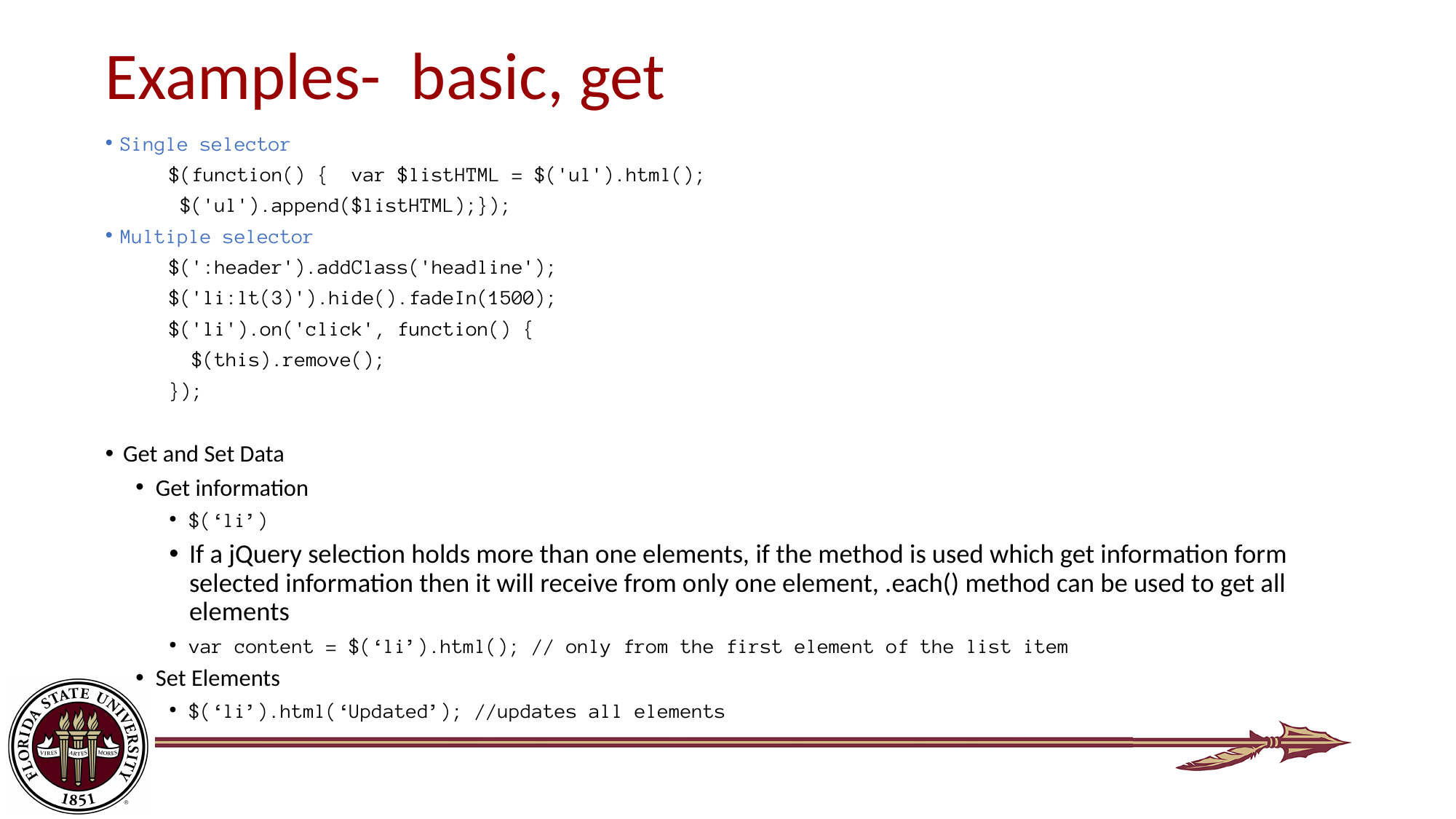

# Examples-  basic, get
Single selector
$(function() {  var $listHTML = $('ul').html();
 $('ul').append($listHTML);});
Multiple selector
$(':header').addClass('headline');
$('li:lt(3)').hide().fadeIn(1500);
$('li').on('click', function() {
  $(this).remove();
});

Get and Set Data
Get information
$(‘li’)
If a jQuery selection holds more than one elements, if the method is used which get information form selected information then it will receive from only one element, .each() method can be used to get all elements
var content = $(‘li’).html(); // only from the first element of the list item
Set Elements
$(‘li’).html(‘Updated’); //updates all elements